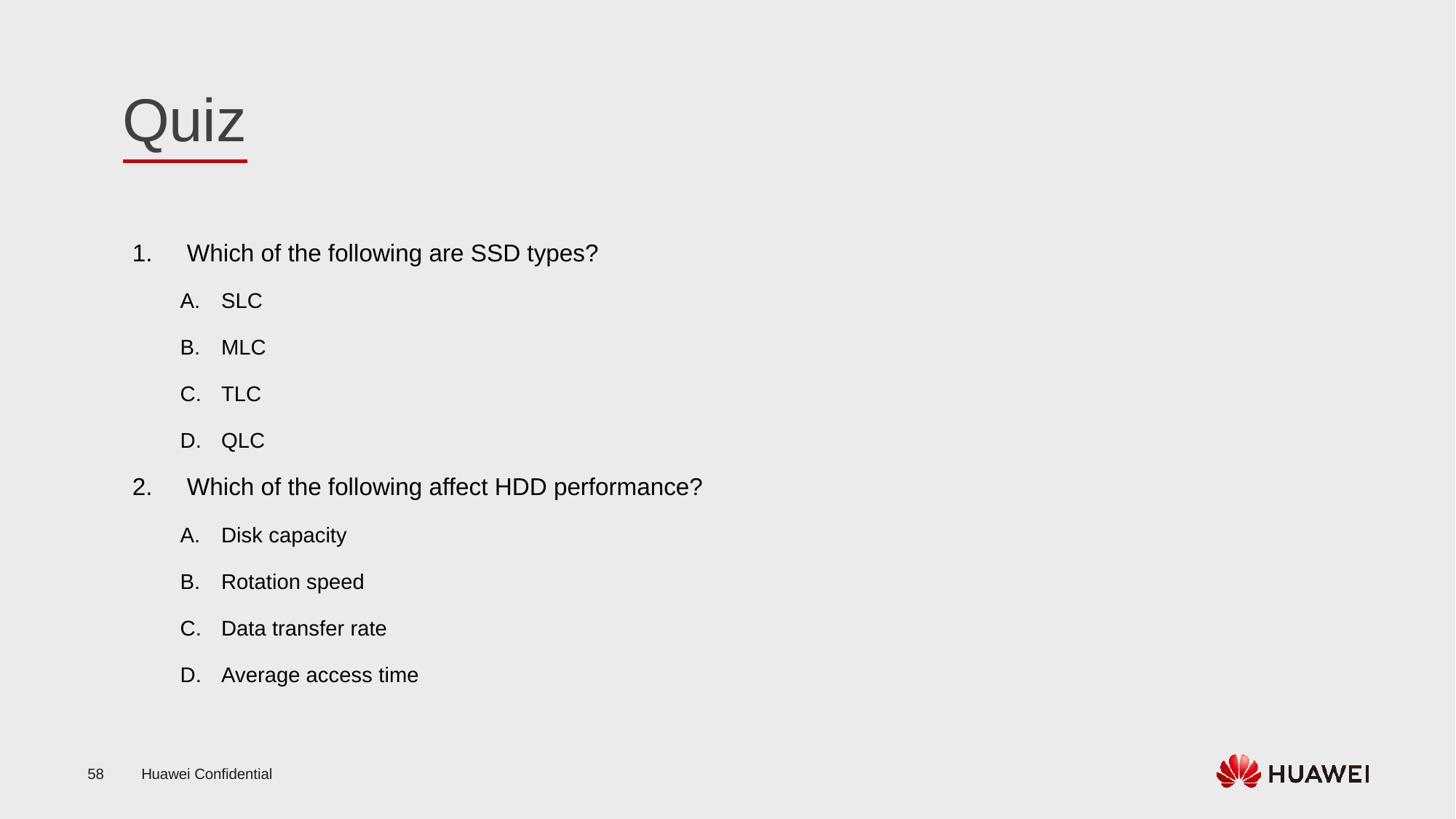

Which of the following are SSD types?
SLC
MLC
TLC
QLC
Which of the following affect HDD performance?
Disk capacity
Rotation speed
Data transfer rate
Average access time